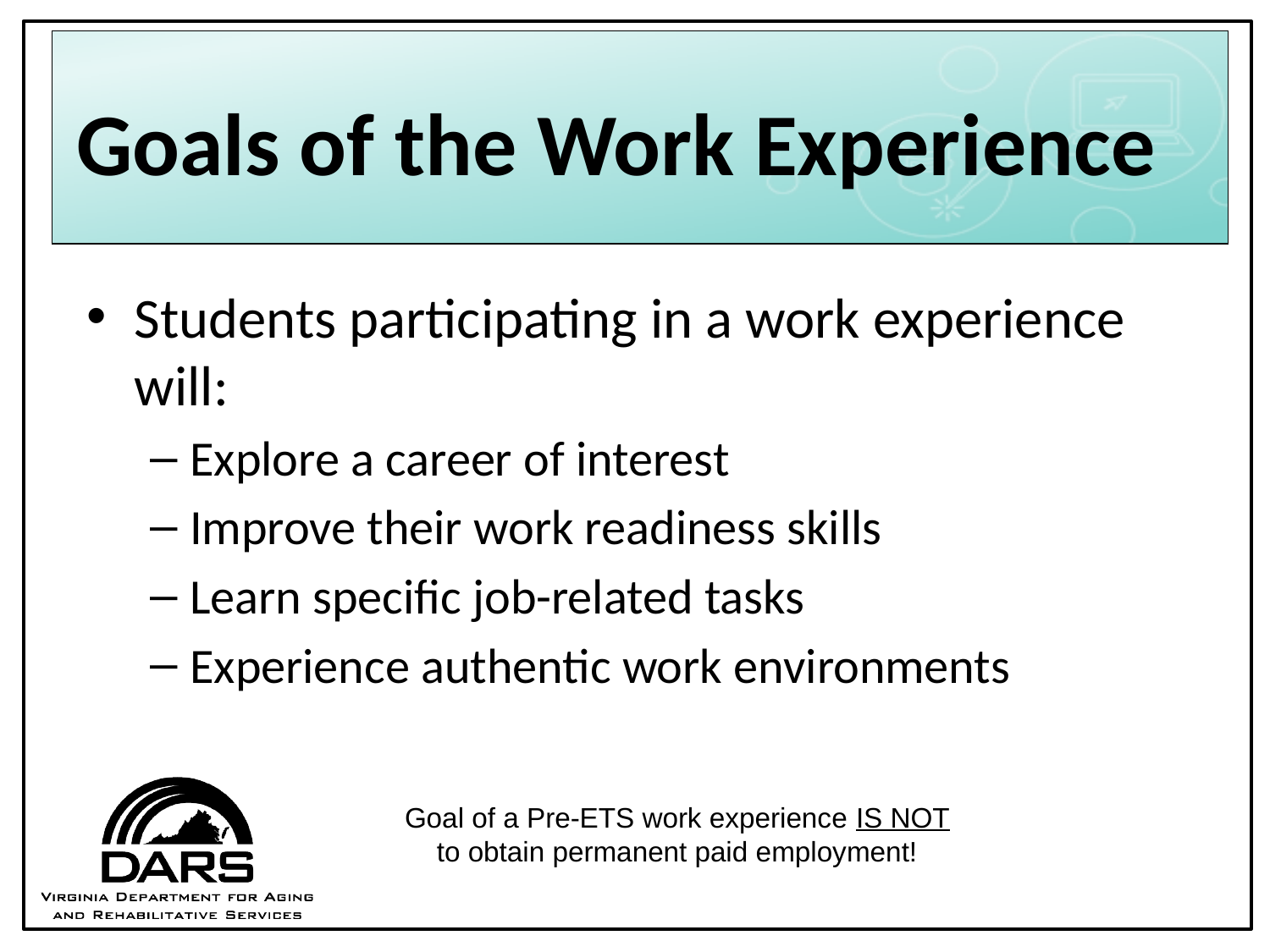

# Goals of the Work Experience
Students participating in a work experience will:
Explore a career of interest
Improve their work readiness skills
Learn specific job-related tasks
Experience authentic work environments
Goal of a Pre-ETS work experience IS NOT to obtain permanent paid employment!